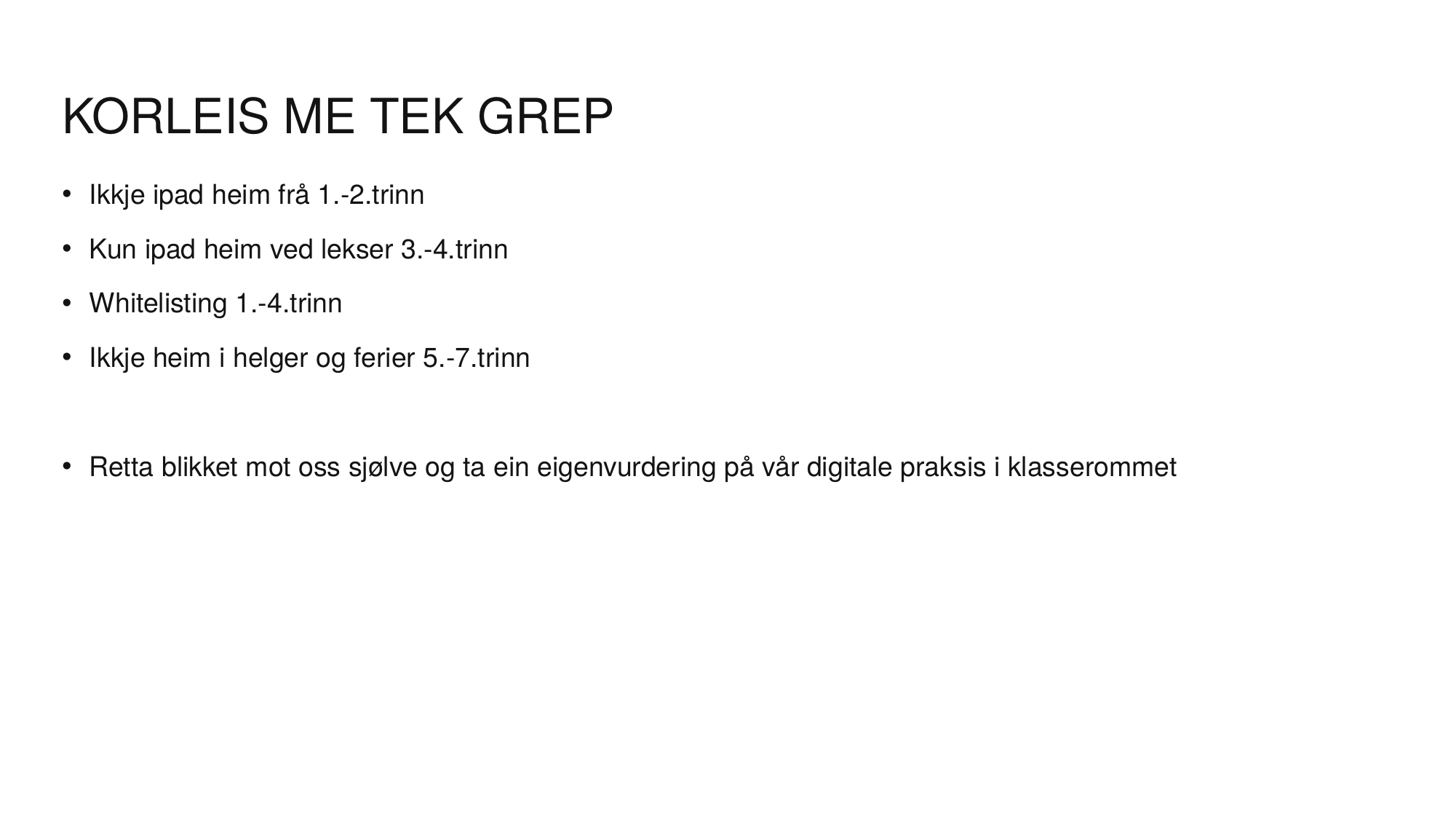

# Korleis me tek grep
Ikkje ipad heim frå 1.-2.trinn
Kun ipad heim ved lekser 3.-4.trinn
Whitelisting 1.-4.trinn
Ikkje heim i helger og ferier 5.-7.trinn

Retta blikket mot oss sjølve og ta ein eigenvurdering på vår digitale praksis i klasserommet